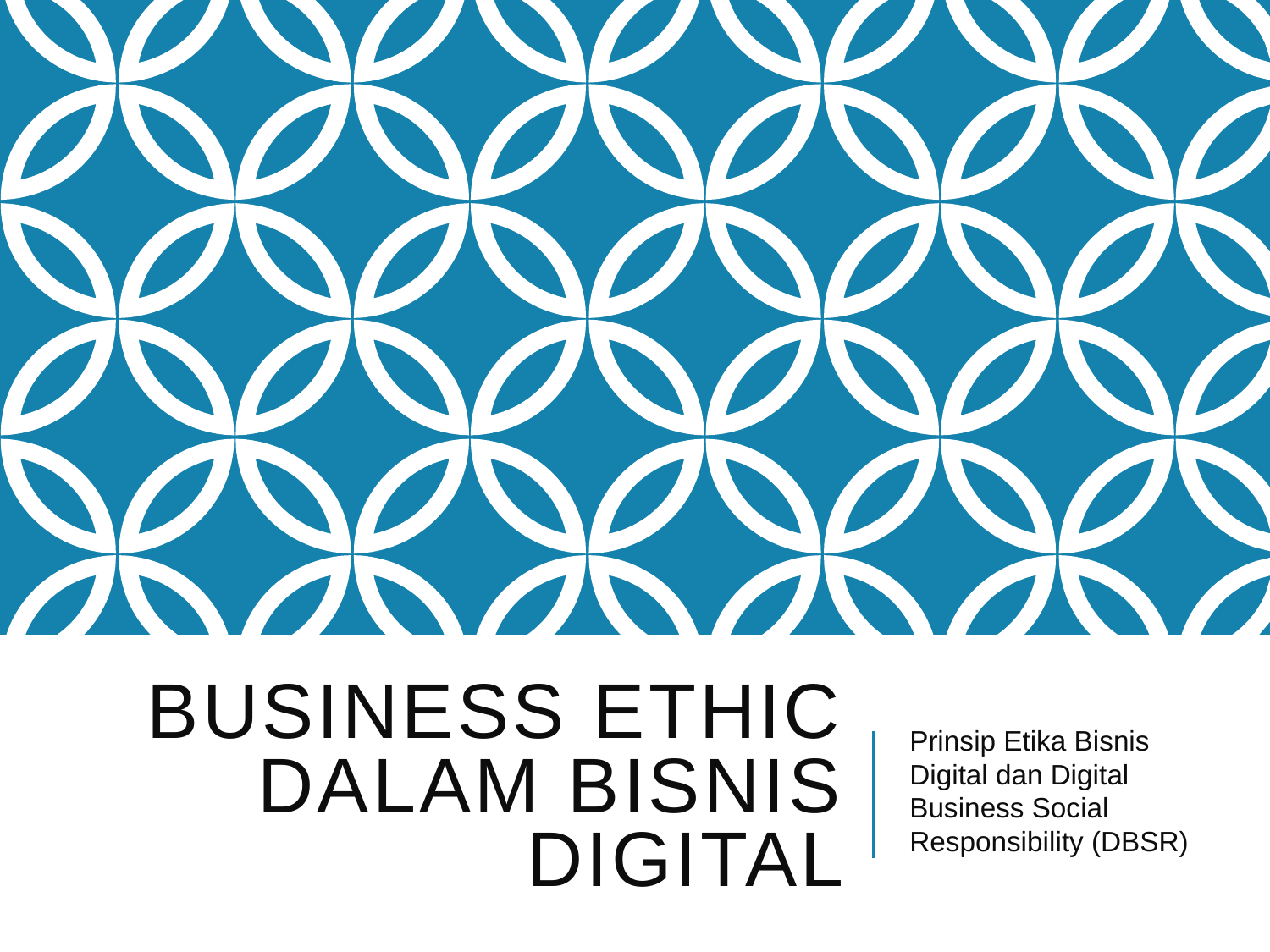

# Business Ethic dalam Bisnis Digital
Prinsip Etika Bisnis Digital dan Digital Business Social Responsibility (DBSR)